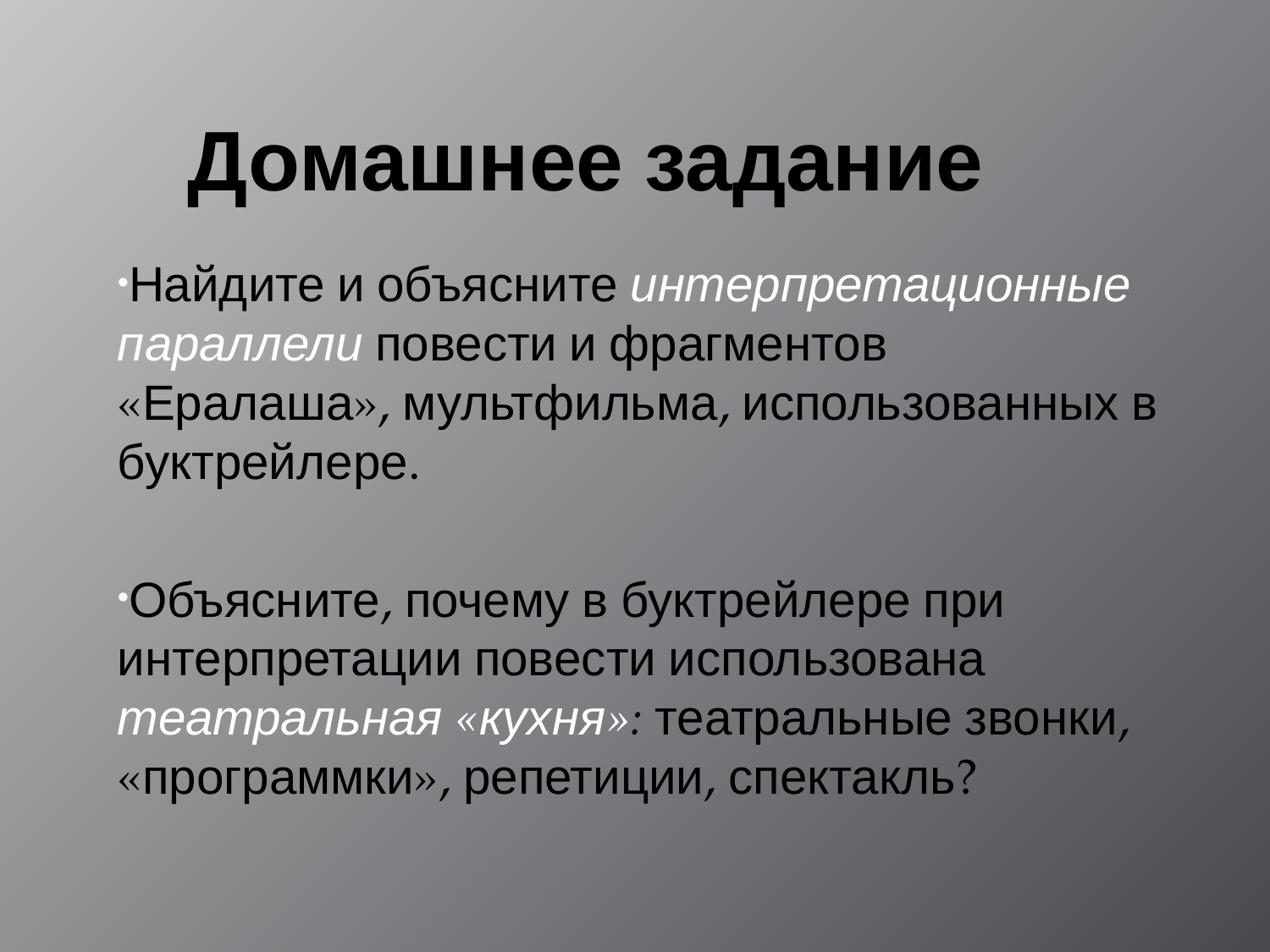

# Домашнее задание
Найдите и объясните интерпретационные параллели повести и фрагментов «Ералаша», мультфильма, использованных в буктрейлере.

Объясните, почему в буктрейлере при интерпретации повести использована театральная «кухня»: театральные звонки, «программки», репетиции, спектакль?